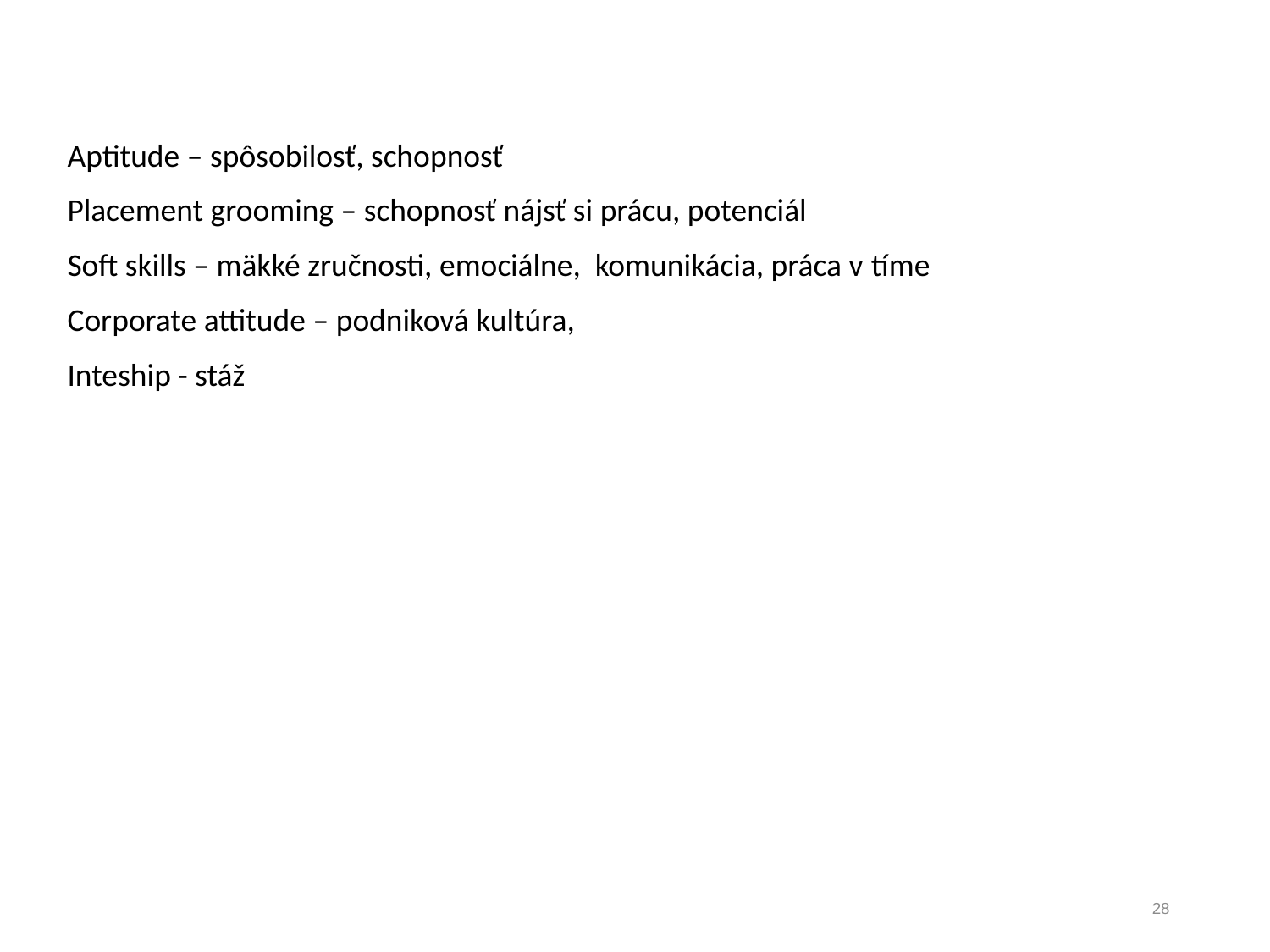

Aptitude – spôsobilosť, schopnosť
Placement grooming – schopnosť nájsť si prácu, potenciál
Soft skills – mäkké zručnosti, emociálne,  komunikácia, práca v tíme
Corporate attitude – podniková kultúra,
Inteship - stáž
28